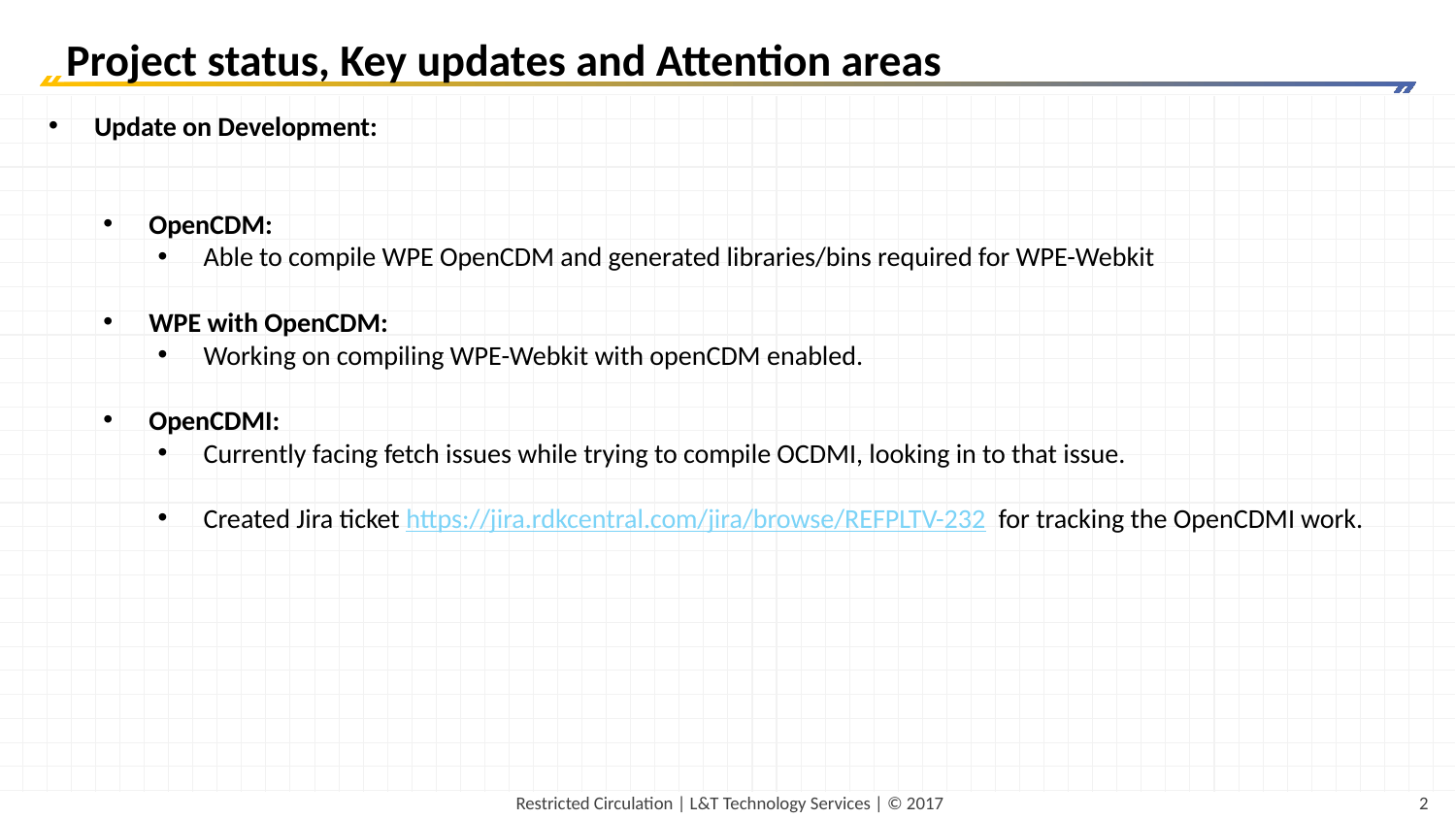

# Project status, Key updates and Attention areas
Update on Development:

OpenCDM:
Able to compile WPE OpenCDM and generated libraries/bins required for WPE-Webkit

WPE with OpenCDM:
Working on compiling WPE-Webkit with openCDM enabled.

OpenCDMI:
Currently facing fetch issues while trying to compile OCDMI, looking in to that issue.

Created Jira ticket https://jira.rdkcentral.com/jira/browse/REFPLTV-232  for tracking the OpenCDMI work.